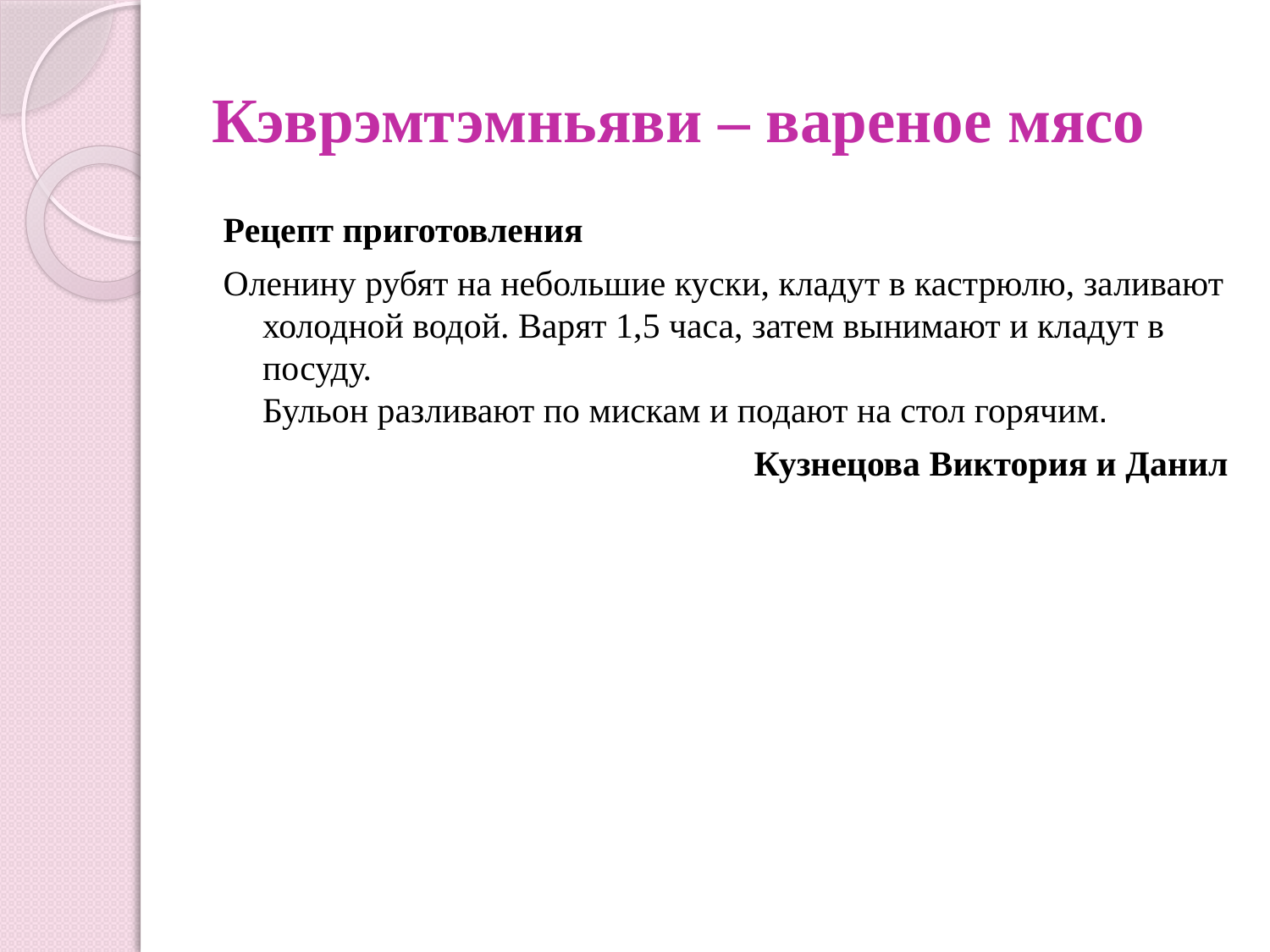

# Кэврэмтэмньяви – вареное мясо
Рецепт приготовления
Оленину рубят на небольшие куски, кладут в кастрюлю, заливают холодной водой. Варят 1,5 часа, затем вынимают и кладут в посуду.
Бульон разливают по мискам и подают на стол горячим.
Кузнецова Виктория и Данил